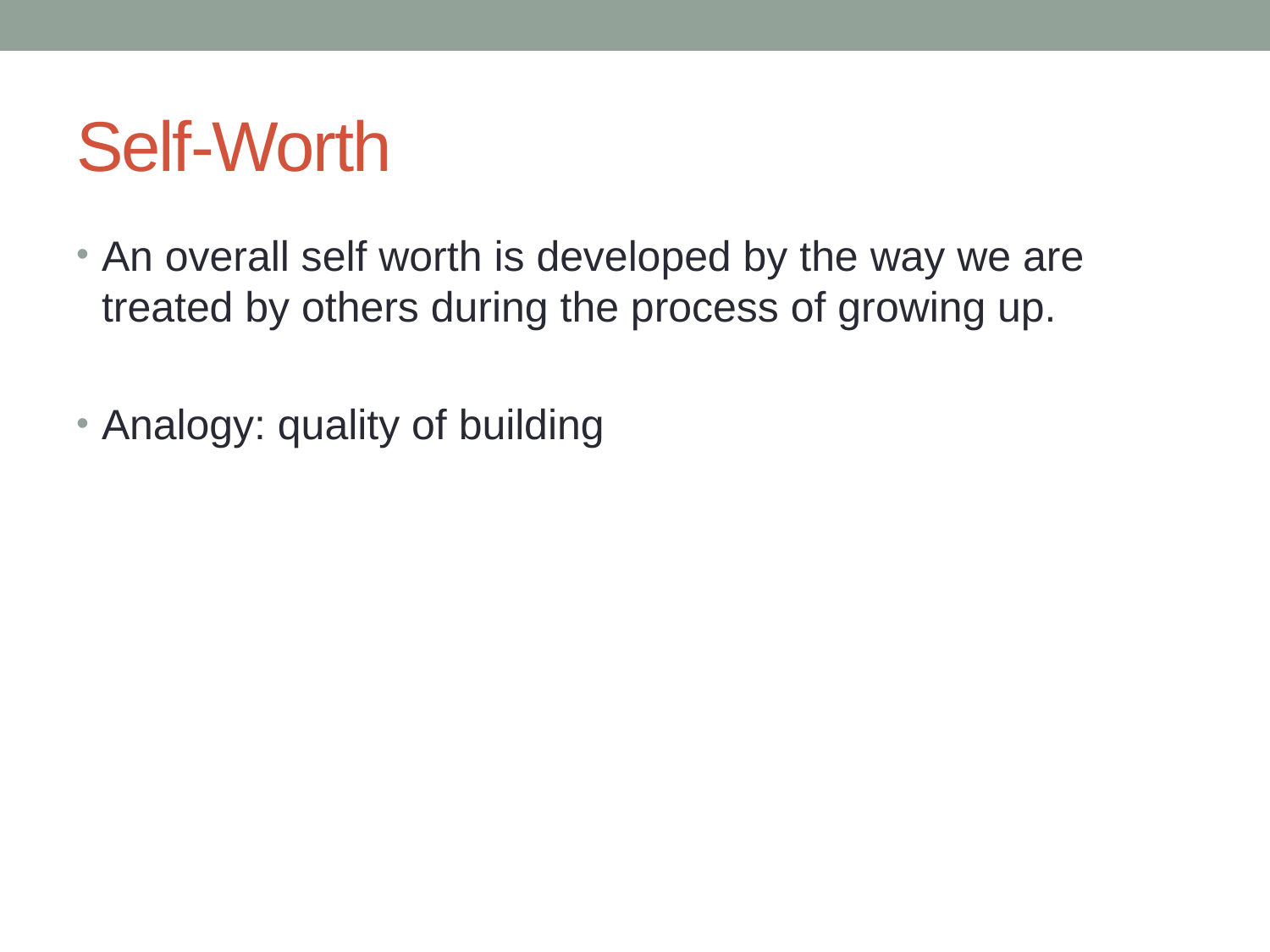

# Self-Worth
An overall self worth is developed by the way we are treated by others during the process of growing up.

Analogy: quality of building